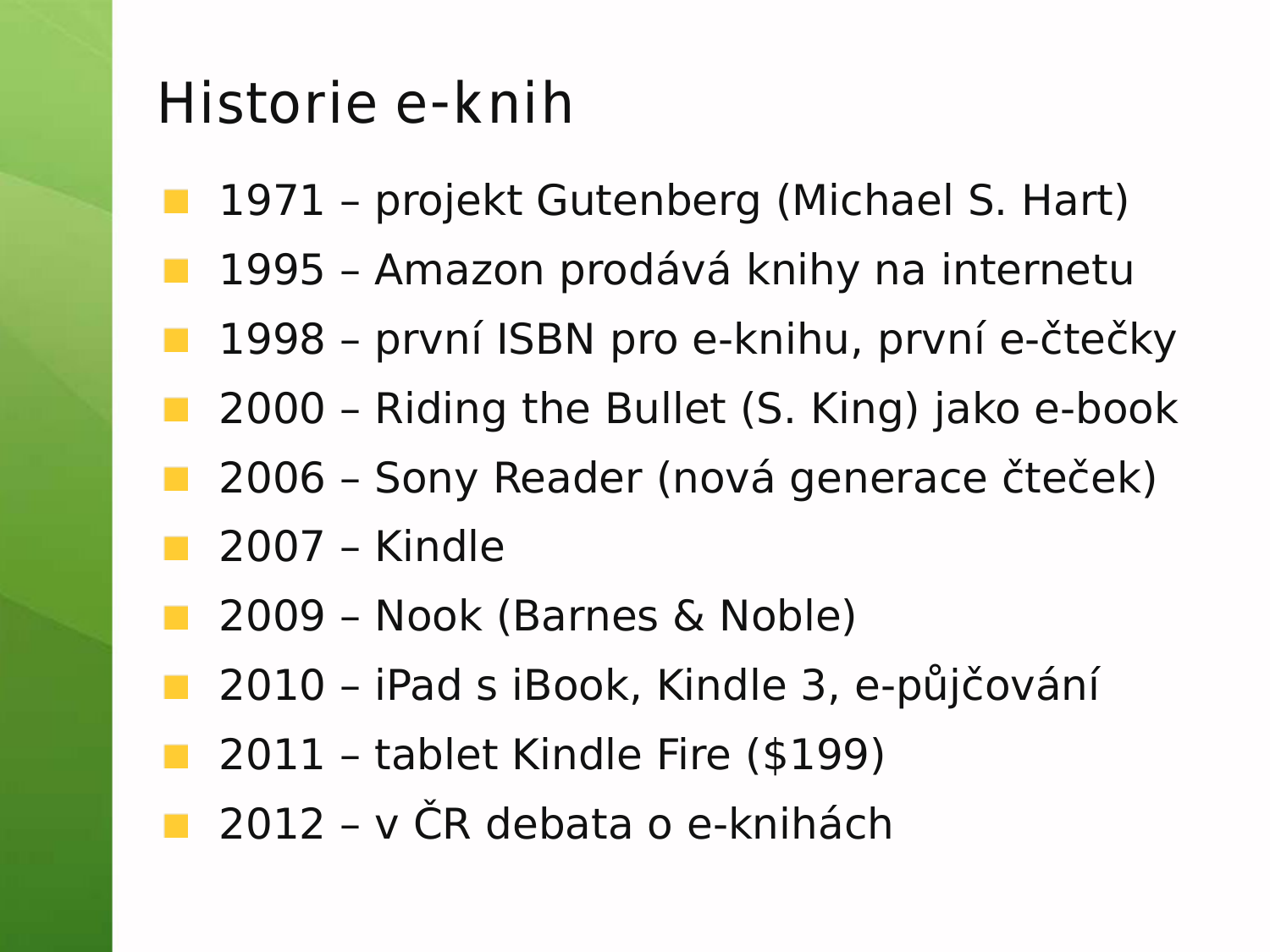

# Historie e-knih
1971 – projekt Gutenberg (Michael S. Hart)
1995 – Amazon prodává knihy na internetu
1998 – první ISBN pro e-knihu, první e-čtečky
2000 – Riding the Bullet (S. King) jako e-book
2006 – Sony Reader (nová generace čteček)
2007 – Kindle
2009 – Nook (Barnes & Noble)
2010 – iPad s iBook, Kindle 3, e-půjčování
2011 – tablet Kindle Fire ($199)
2012 – v ČR debata o e-knihách